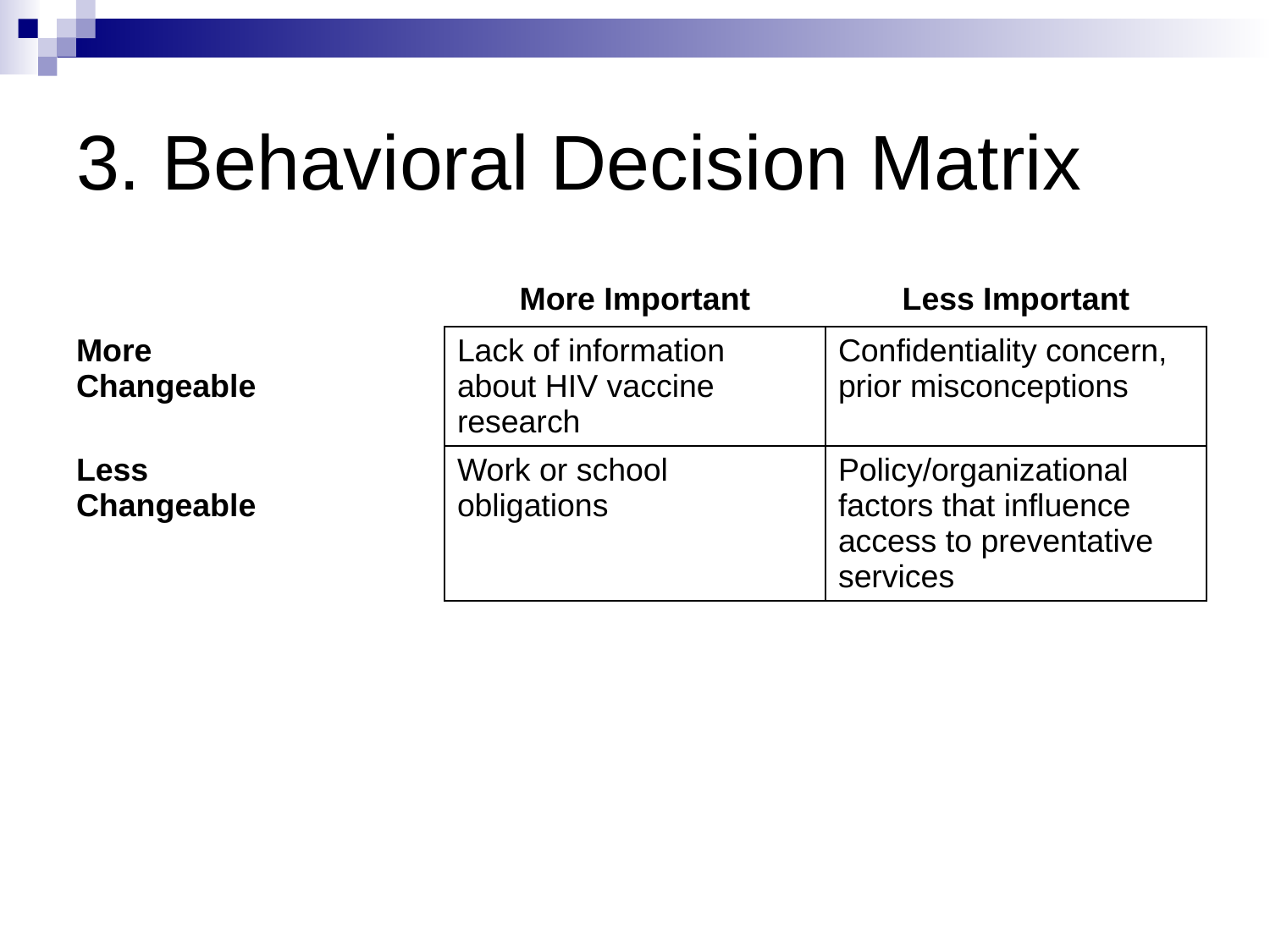

# 3. Behavioral Decision Matrix
|  | More Important | Less Important |
| --- | --- | --- |
| More Changeable | Lack of information about HIV vaccine research | Confidentiality concern, prior misconceptions |
| Less Changeable | Work or school obligations | Policy/organizational factors that influence access to preventative services |